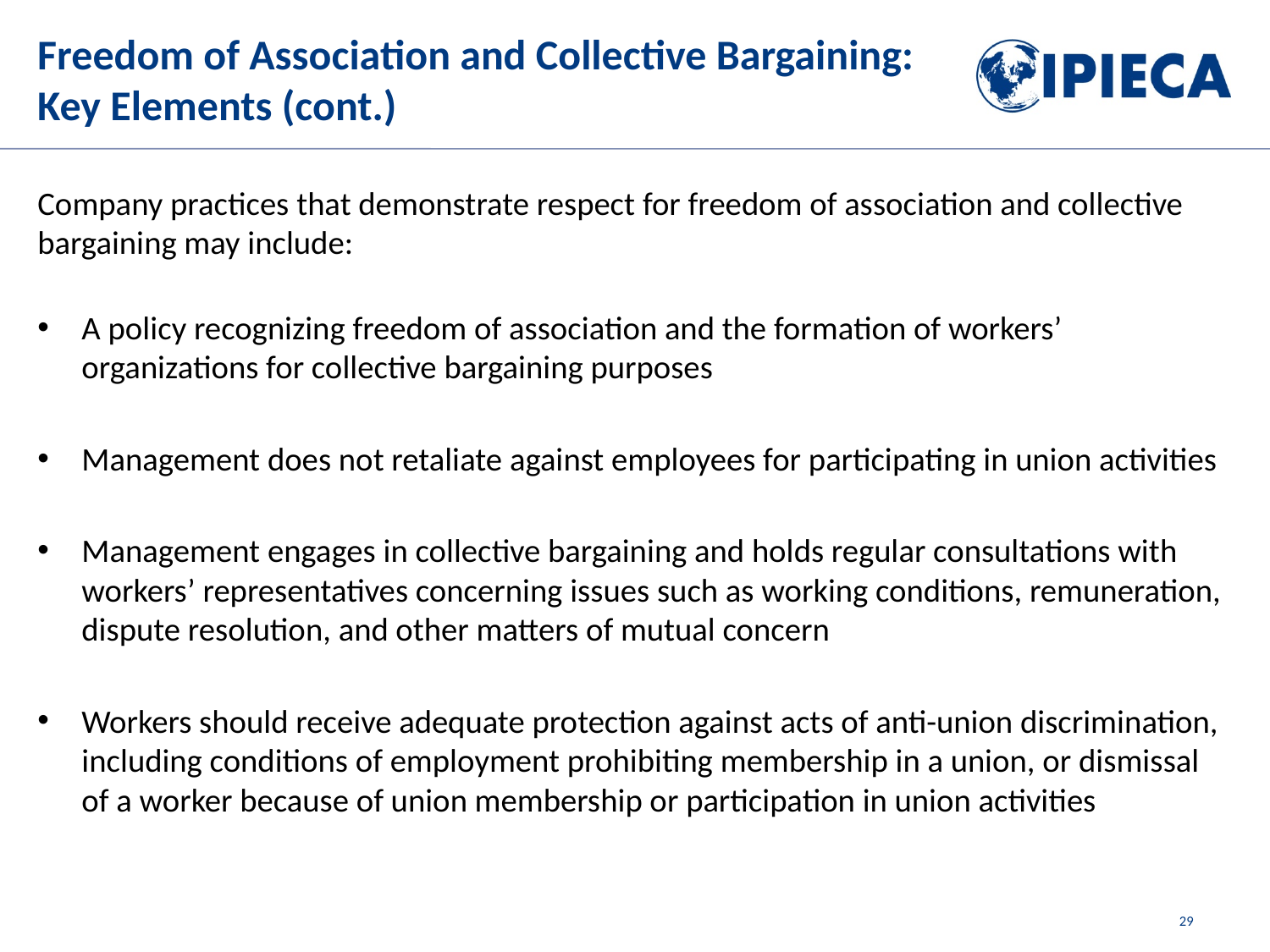

# Freedom of Association and Collective Bargaining: Key Elements (cont.)
Company practices that demonstrate respect for freedom of association and collective bargaining may include:

A policy recognizing freedom of association and the formation of workers’ organizations for collective bargaining purposes

Management does not retaliate against employees for participating in union activities

Management engages in collective bargaining and holds regular consultations with workers’ representatives concerning issues such as working conditions, remuneration, dispute resolution, and other matters of mutual concern

Workers should receive adequate protection against acts of anti-union discrimination, including conditions of employment prohibiting membership in a union, or dismissal of a worker because of union membership or participation in union activities

29